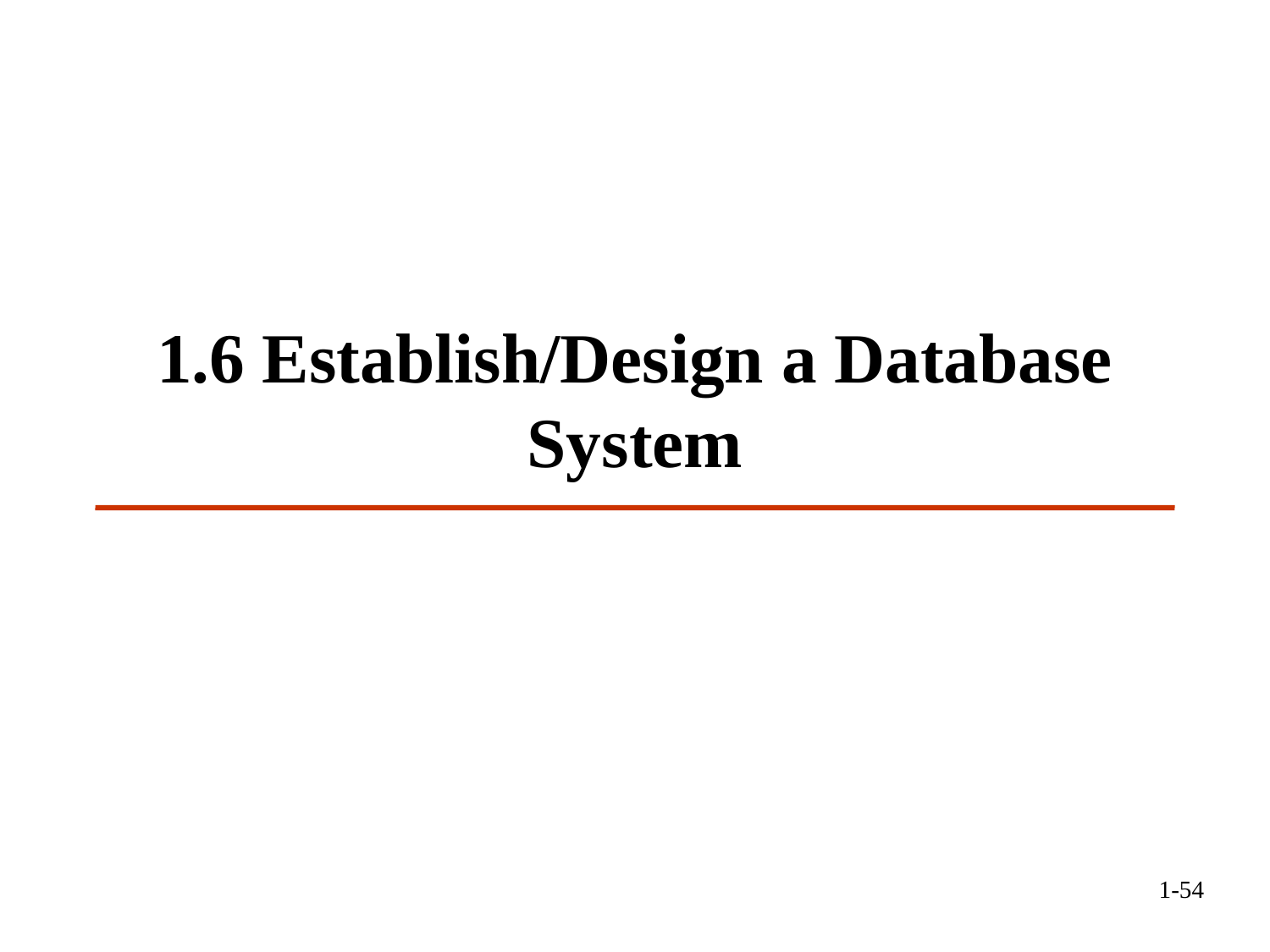

# 1.6 Establish/Design a Database System
1-54